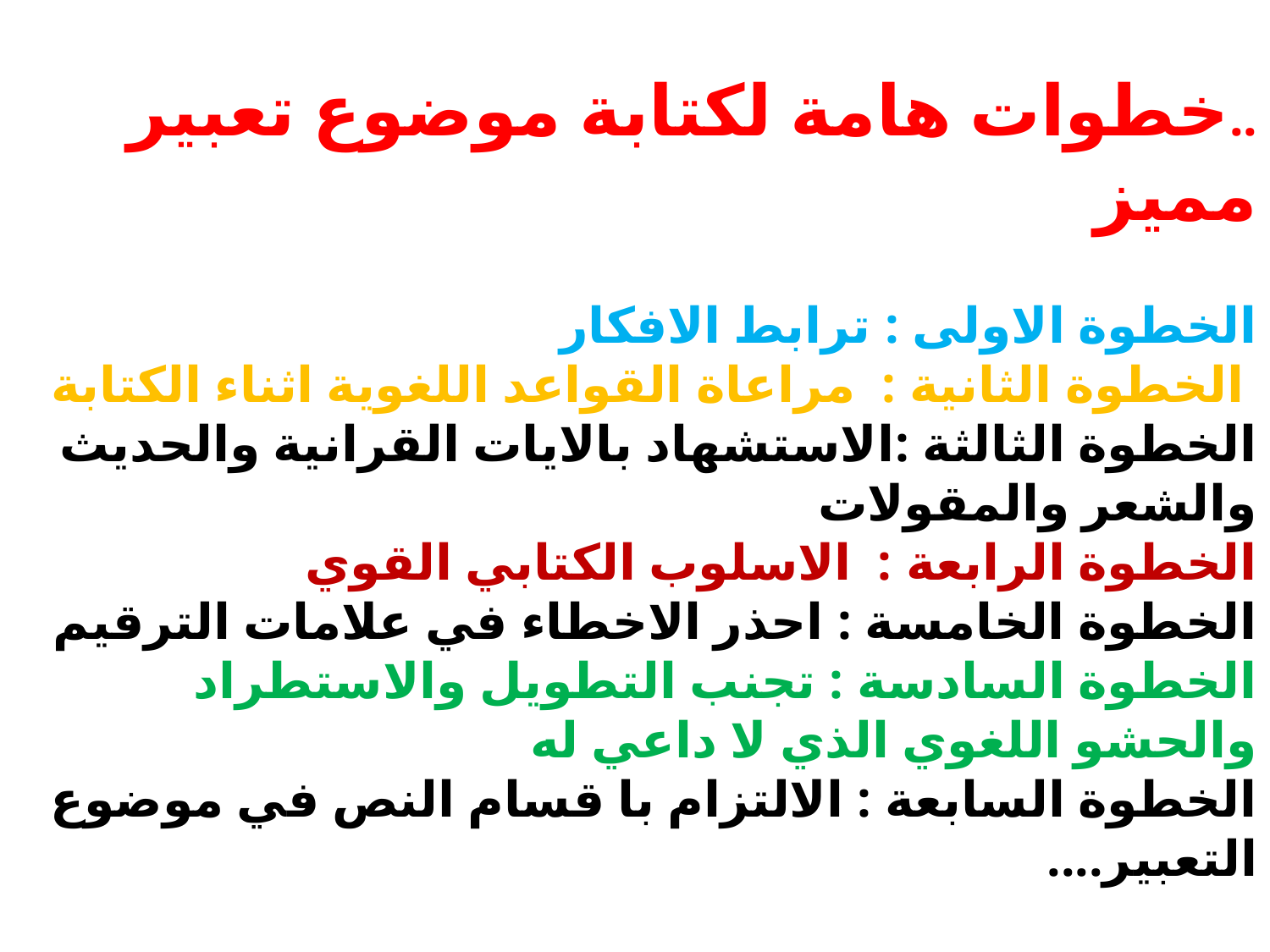

..خطوات هامة لكتابة موضوع تعبير مميز

الخطوة الاولى : ترابط الافكار
 الخطوة الثانية :  مراعاة القواعد اللغوية اثناء الكتابة
الخطوة الثالثة :الاستشهاد بالايات القرانية والحديث والشعر والمقولات
الخطوة الرابعة :  الاسلوب الكتابي القوي
الخطوة الخامسة : احذر الاخطاء في علامات الترقيم
الخطوة السادسة : تجنب التطويل والاستطراد والحشو اللغوي الذي لا داعي له
الخطوة السابعة : الالتزام با قسام النص في موضوع التعبير....